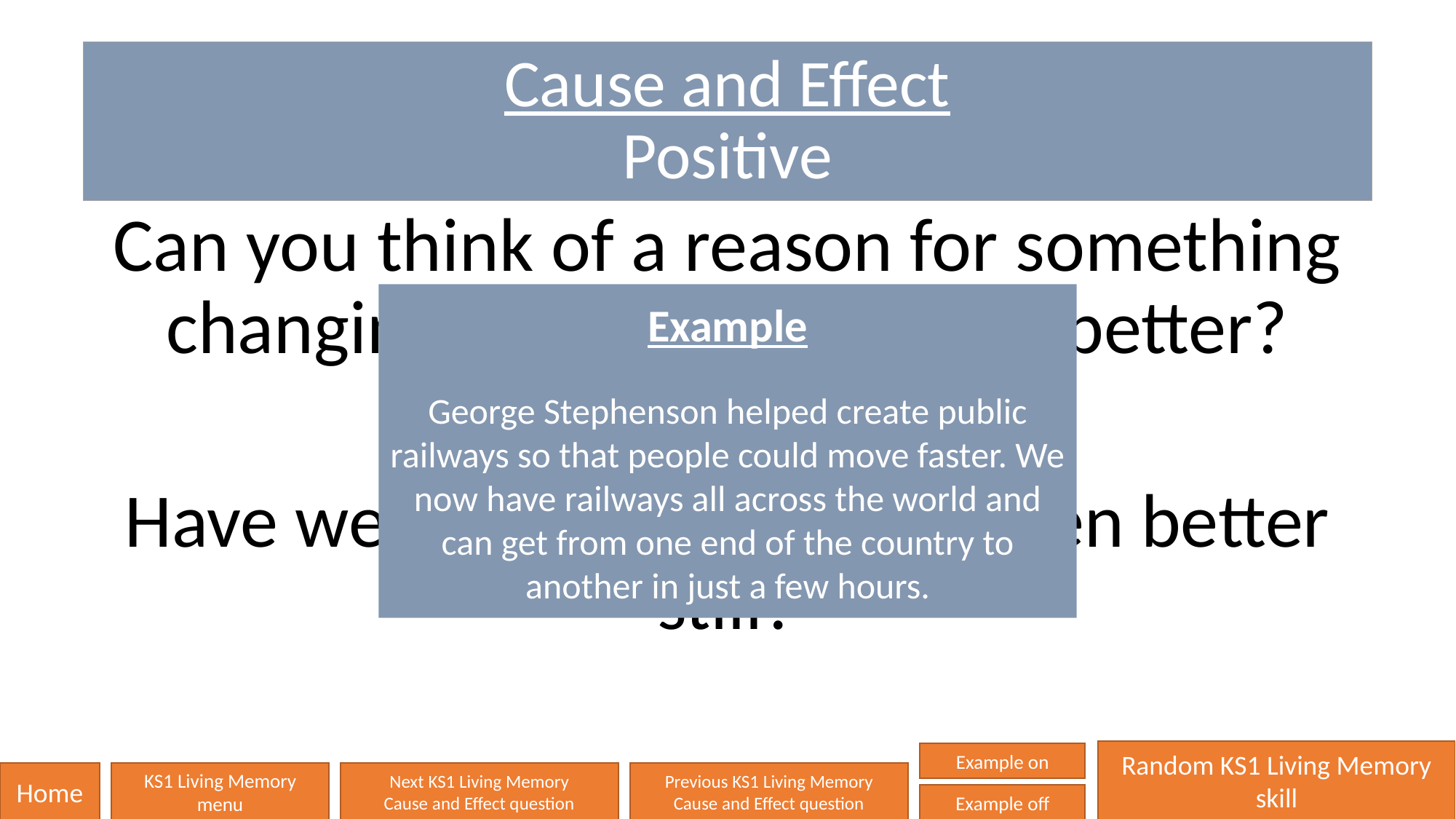

# Cause and Effect Positive
Can you think of a reason for something changing that was to make it better?

Have we made that change even better still?
Example

George Stephenson helped create public railways so that people could move faster. We now have railways all across the world and can get from one end of the country to another in just a few hours.
Random KS1 Living Memory skill
Example on
Home
KS1 Living Memory
menu
Next KS1 Living Memory
Cause and Effect question
Previous KS1 Living Memory
Cause and Effect question
Example off